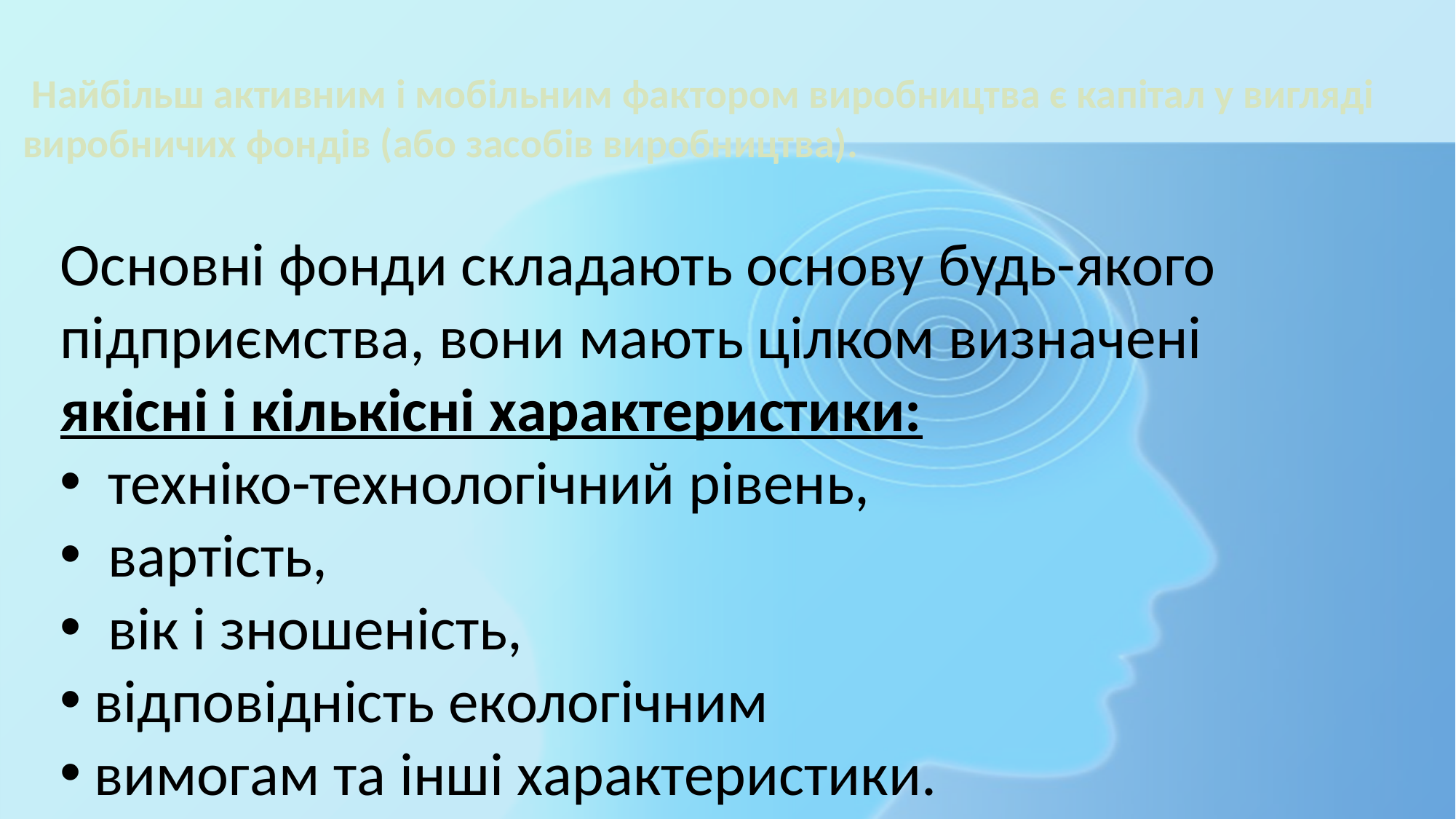

# Найбільш активним і мобільним фактором виробництва є капітал у вигляді виробничих фондів (або засобів виробництва).
Основні фонди складають основу будь-якого підприємства, вони мають цілком визначені
якісні і кількісні характеристики:
 техніко-технологічний рівень,
 вартість,
 вік і зношеність,
відповідність екологічним
вимогам та інші характеристики.